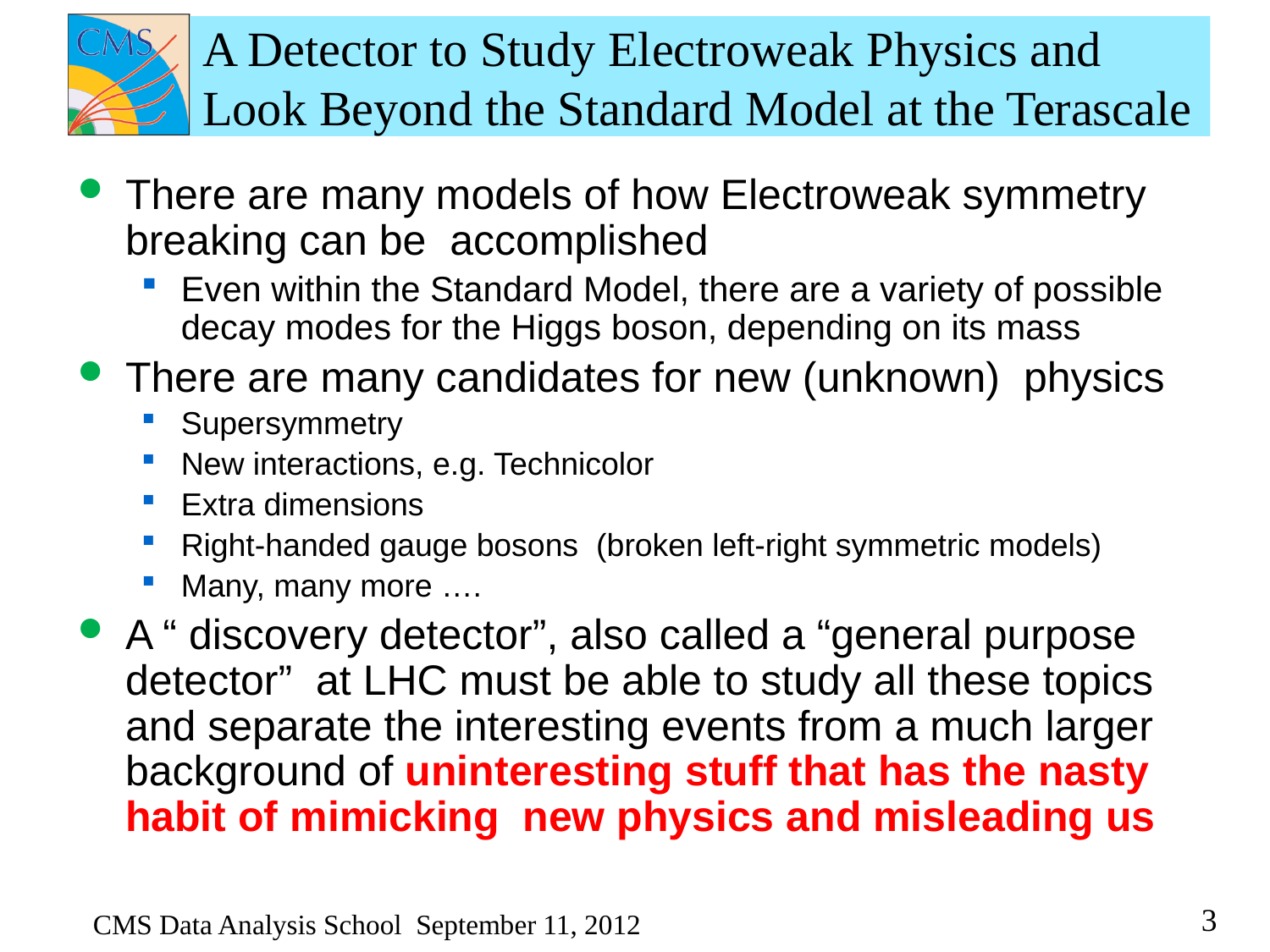

# A Detector to Study Electroweak Physics and Look Beyond the Standard Model at the Terascale
There are many models of how Electroweak symmetry breaking can be  accomplished
Even within the Standard Model, there are a variety of possible decay modes for the Higgs boson, depending on its mass
There are many candidates for new (unknown)  physics
Supersymmetry
New interactions, e.g. Technicolor
Extra dimensions
Right-handed gauge bosons  (broken left-right symmetric models)
Many, many more ….
A “ discovery detector”, also called a “general purpose detector”  at LHC must be able to study all these topics and separate the interesting events from a much larger background of uninteresting stuff that has the nasty habit of mimicking  new physics and misleading us

3
CMS Data Analysis School  September 11, 2012